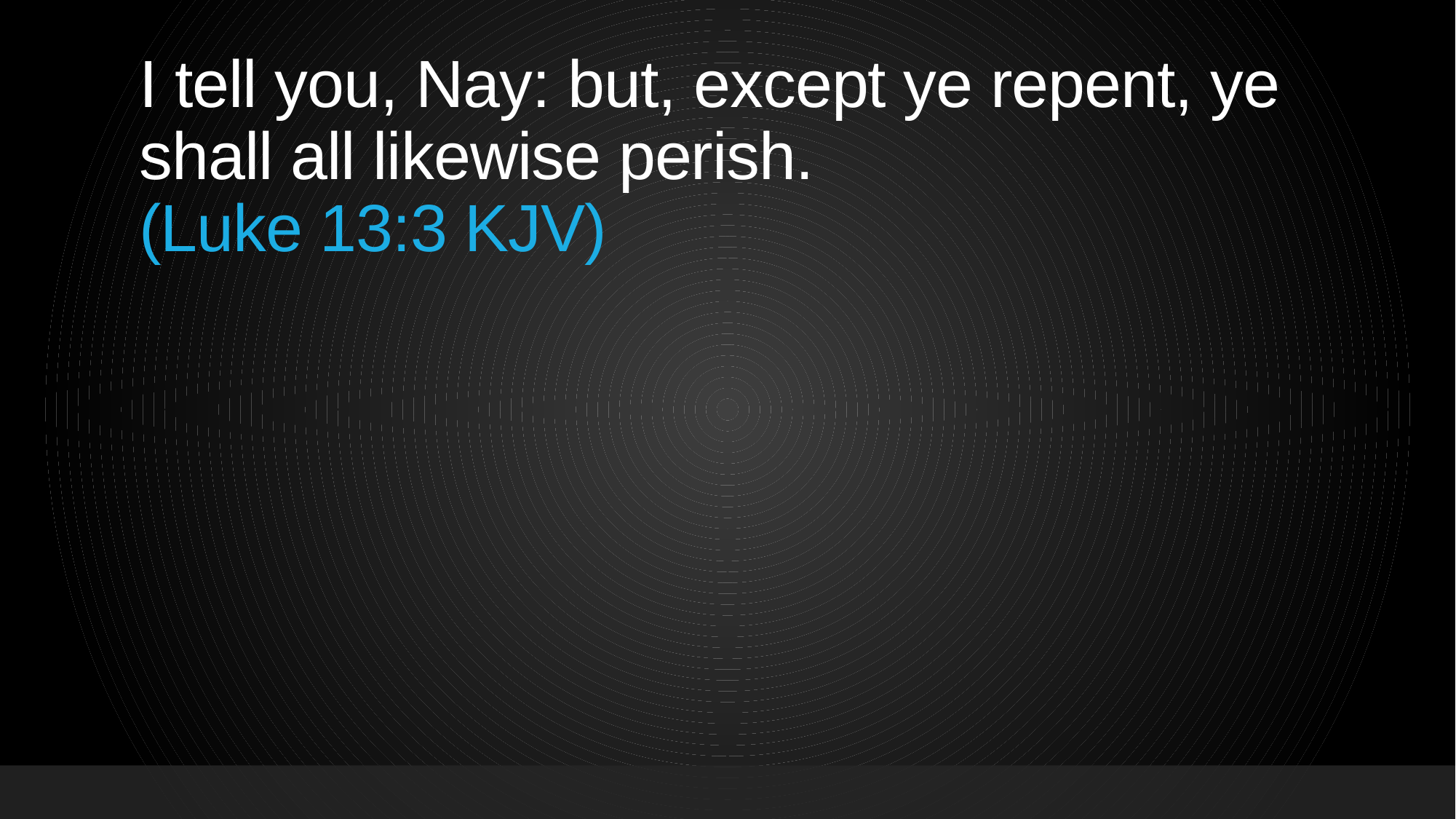

# I tell you, Nay: but, except ye repent, ye shall all likewise perish. (Luke 13:3 KJV)